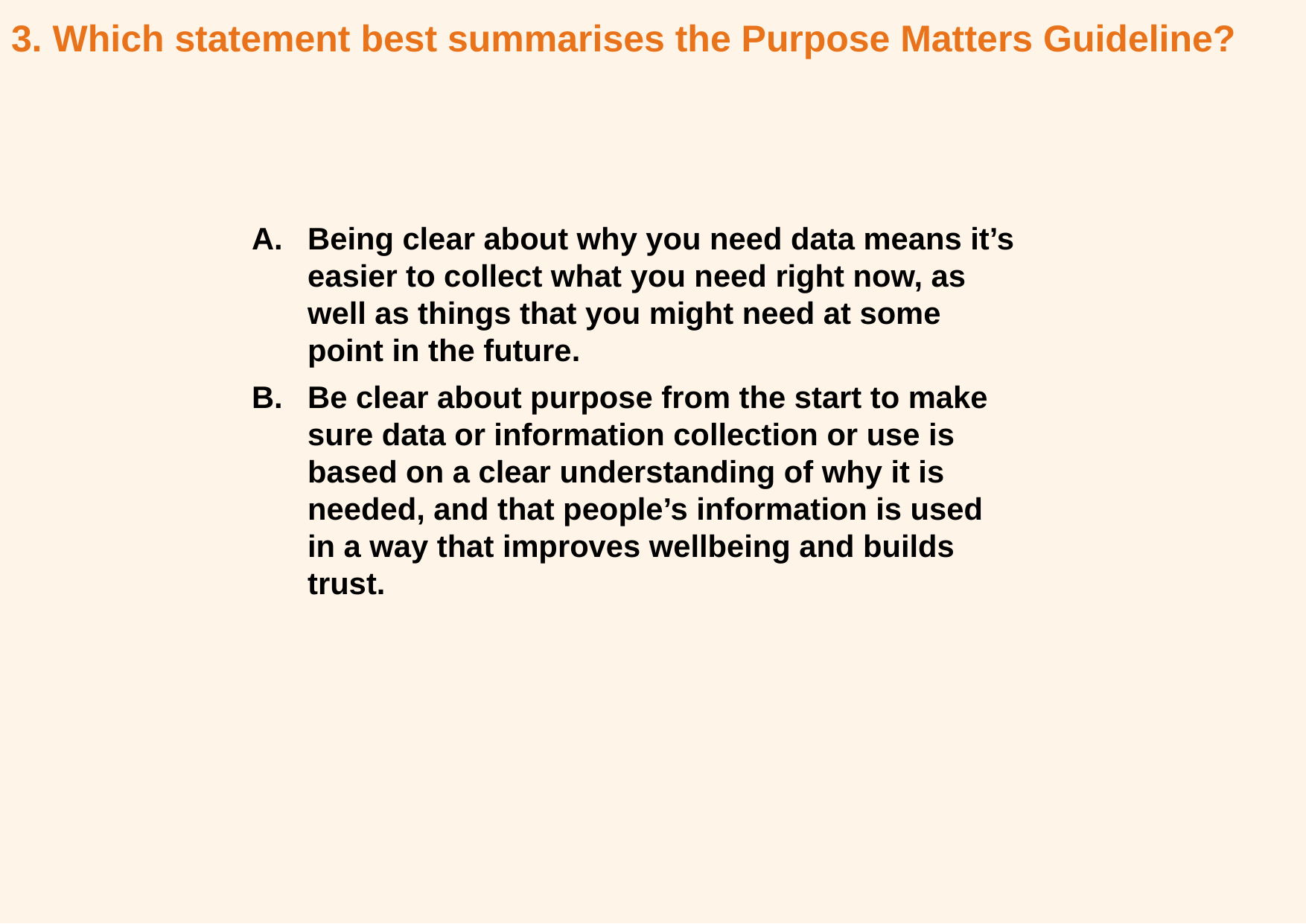

# 3. Which statement best summarises the Purpose Matters Guideline?
Being clear about why you need data means it’s easier to collect what you need right now, as well as things that you might need at some point in the future.
Be clear about purpose from the start to make sure data or information collection or use is based on a clear understanding of why it is needed, and that people’s information is used in a way that improves wellbeing and builds trust.